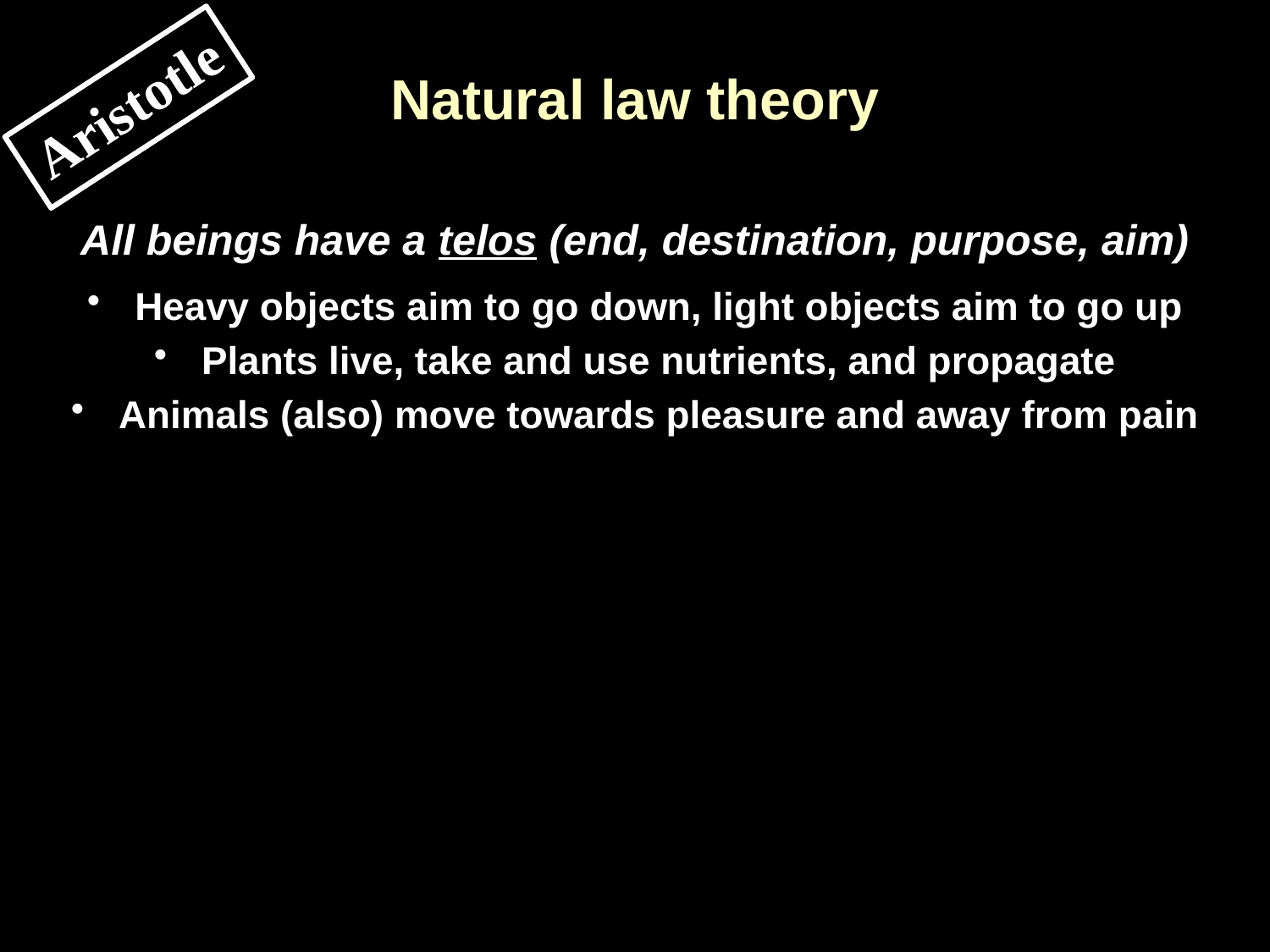

# Natural law theory
Aristotle
All beings have a telos (end, destination, purpose, aim)
Heavy objects aim to go down, light objects aim to go up
Plants live, take and use nutrients, and propagate
Animals (also) move towards pleasure and away from pain